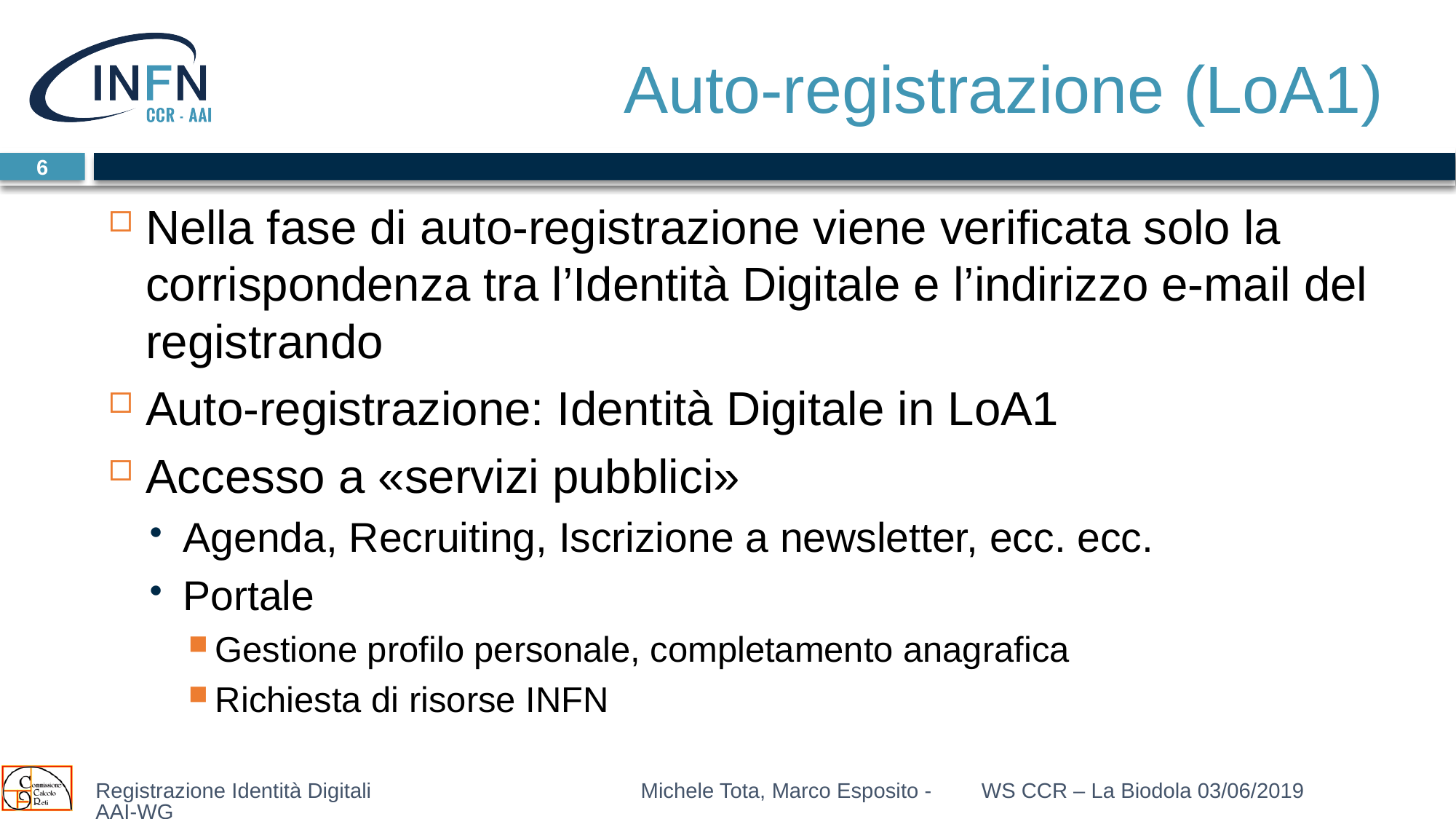

# Auto-registrazione (LoA1)
6
Nella fase di auto-registrazione viene verificata solo la corrispondenza tra l’Identità Digitale e l’indirizzo e-mail del registrando
Auto-registrazione: Identità Digitale in LoA1
Accesso a «servizi pubblici»
Agenda, Recruiting, Iscrizione a newsletter, ecc. ecc.
Portale
Gestione profilo personale, completamento anagrafica
Richiesta di risorse INFN
Registrazione Identità Digitali                                             Michele Tota, Marco Esposito - AAI-WG
WS CCR – La Biodola 03/06/2019